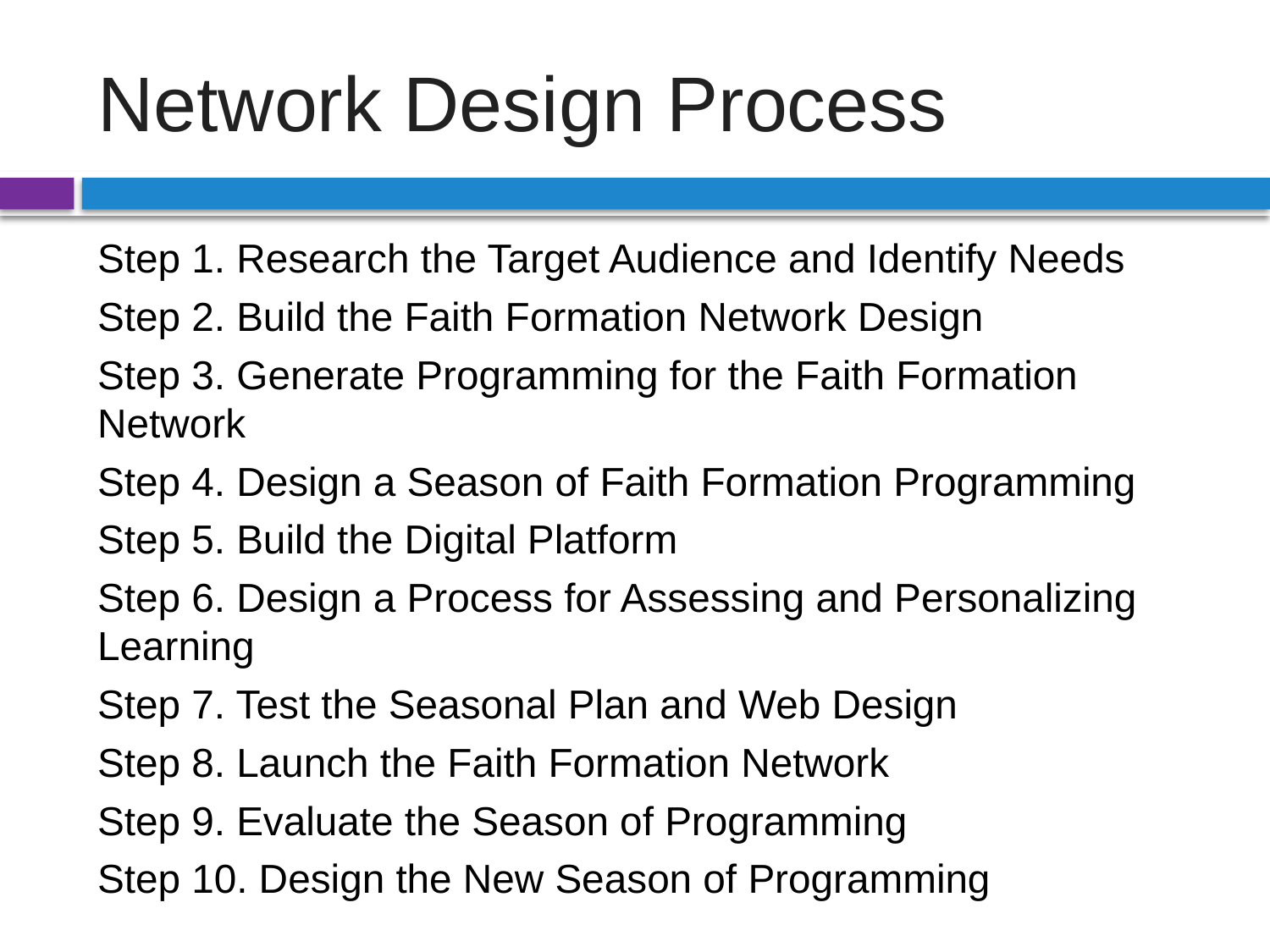

# Network Design Process
Step 1. Research the Target Audience and Identify Needs
Step 2. Build the Faith Formation Network Design
Step 3. Generate Programming for the Faith Formation Network
Step 4. Design a Season of Faith Formation Programming
Step 5. Build the Digital Platform
Step 6. Design a Process for Assessing and Personalizing Learning
Step 7. Test the Seasonal Plan and Web Design
Step 8. Launch the Faith Formation Network
Step 9. Evaluate the Season of Programming
Step 10. Design the New Season of Programming